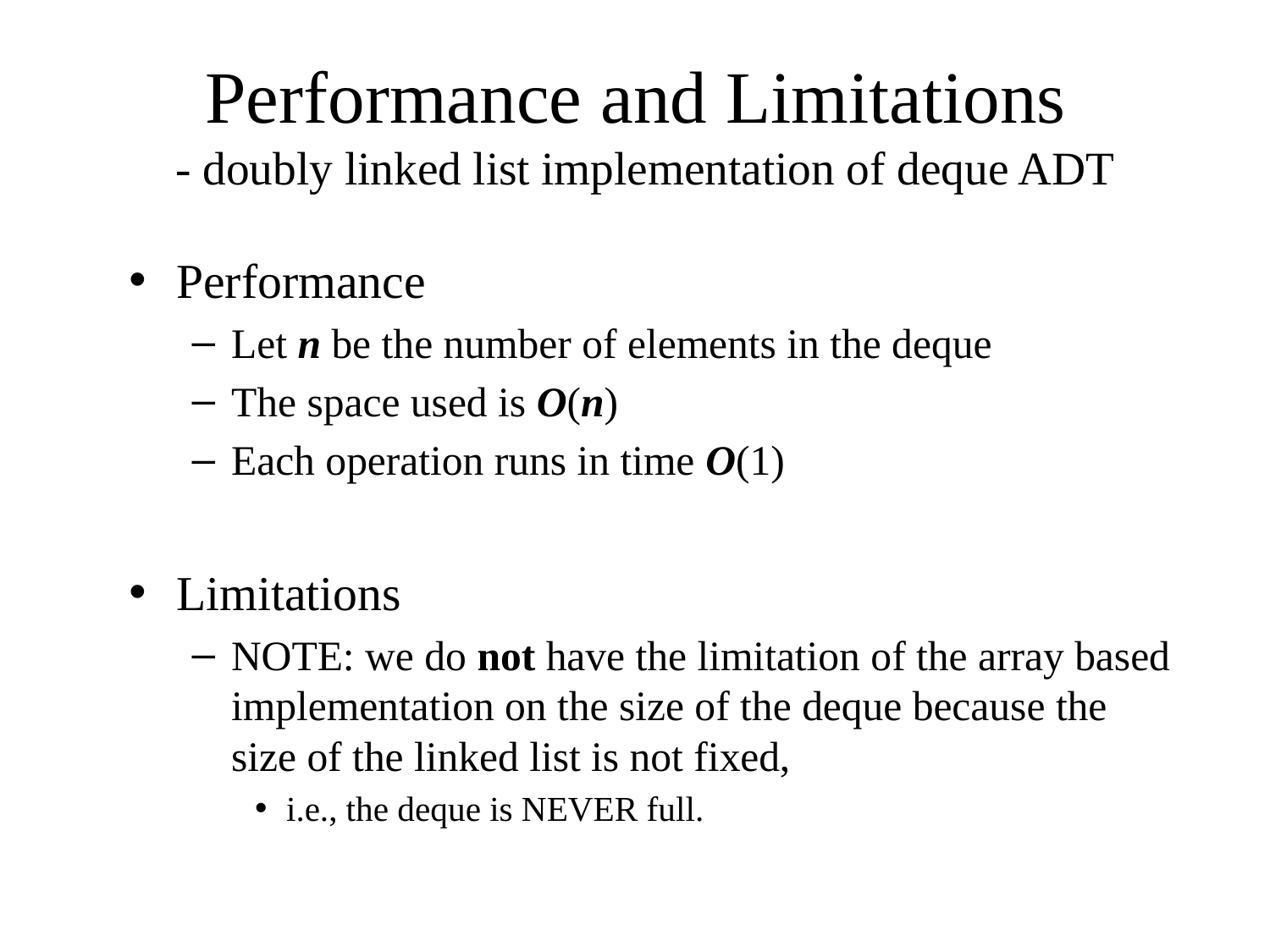

# Performance and Limitations - doubly linked list implementation of deque ADT
Performance
Let n be the number of elements in the deque
The space used is O(n)
Each operation runs in time O(1)

Limitations
NOTE: we do not have the limitation of the array based implementation on the size of the deque because the size of the linked list is not fixed,
i.e., the deque is NEVER full.